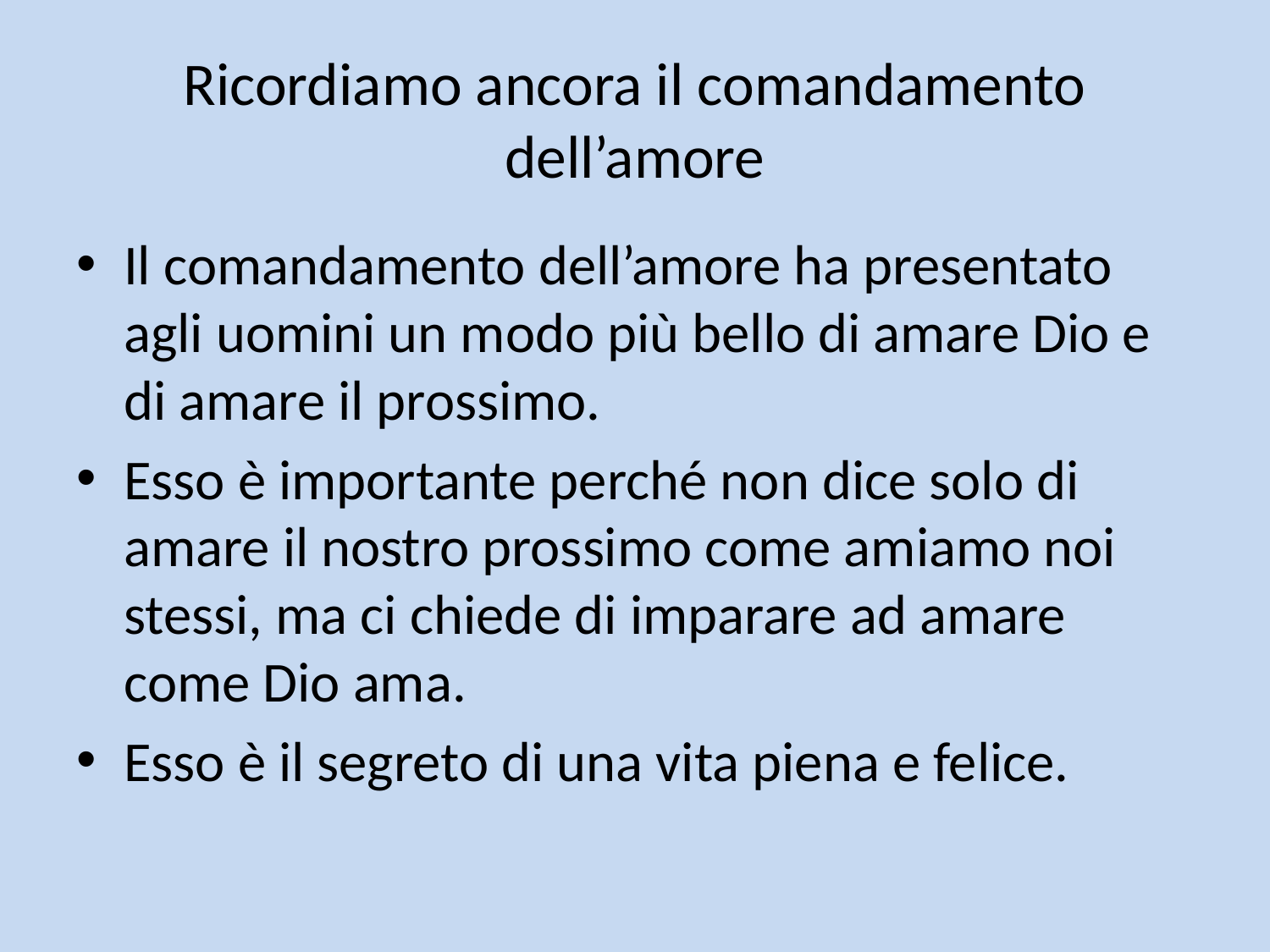

# Ricordiamo ancora il comandamento dell’amore
Il comandamento dell’amore ha presentato agli uomini un modo più bello di amare Dio e di amare il prossimo.
Esso è importante perché non dice solo di amare il nostro prossimo come amiamo noi stessi, ma ci chiede di imparare ad amare come Dio ama.
Esso è il segreto di una vita piena e felice.